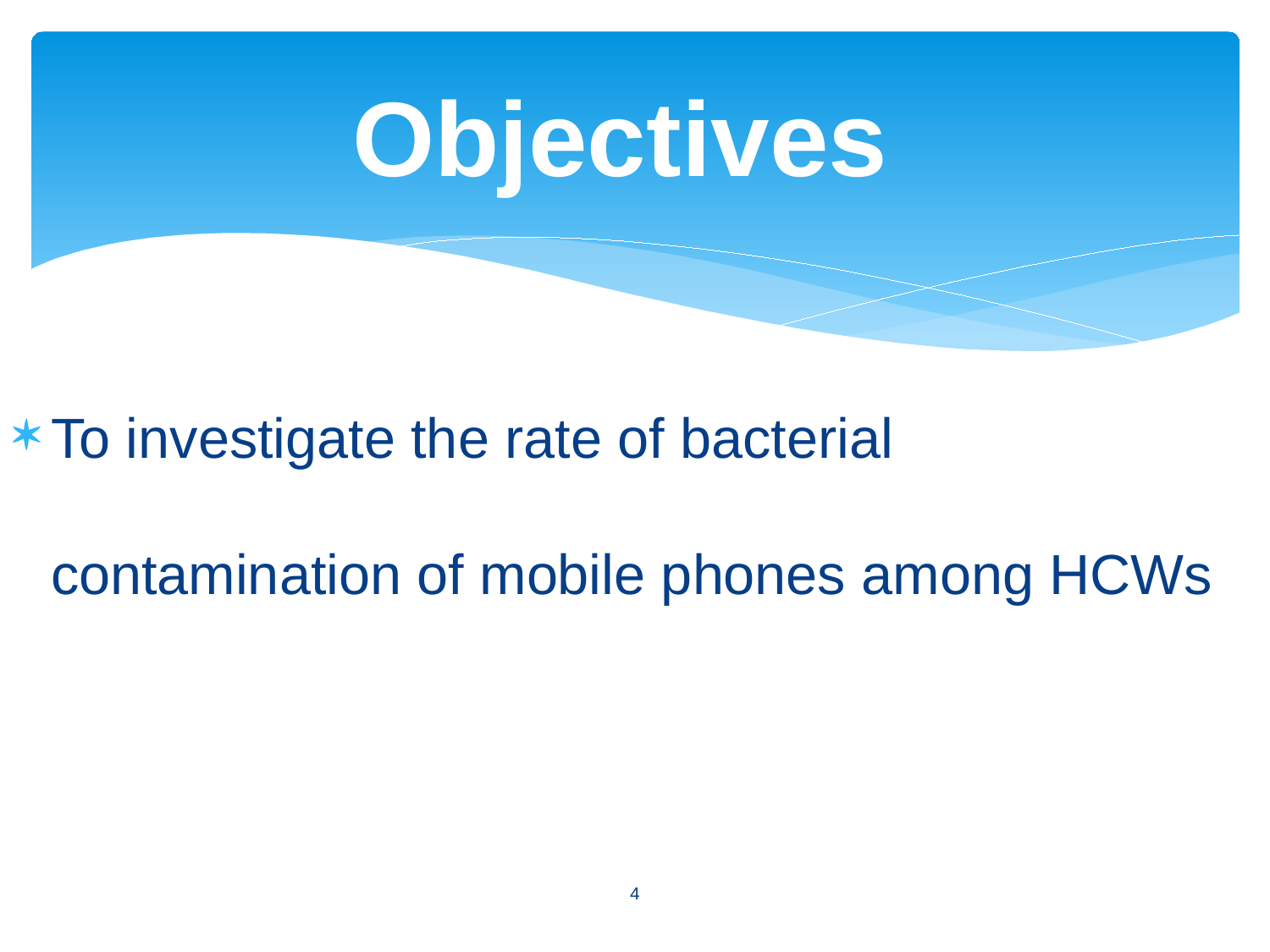

# Objectives
To investigate the rate of bacterial contamination of mobile phones among HCWs
4